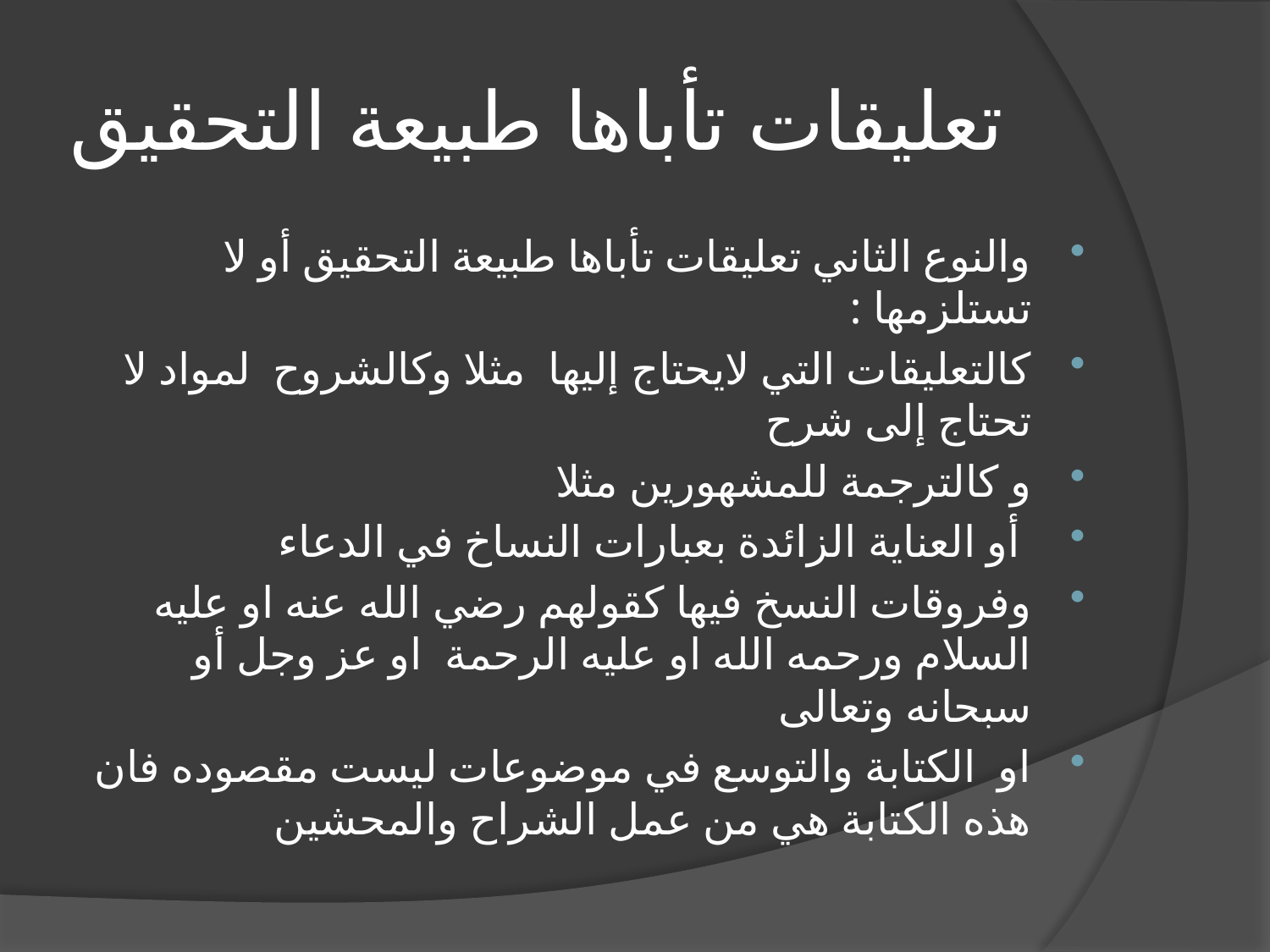

# تعليقات تأباها طبيعة التحقيق
والنوع الثاني تعليقات تأباها طبيعة التحقيق أو لا تستلزمها :
كالتعليقات التي لايحتاج إليها  مثلا وكالشروح  لمواد لا تحتاج إلى شرح
و كالترجمة للمشهورين مثلا
 أو العناية الزائدة بعبارات النساخ في الدعاء
وفروقات النسخ فيها كقولهم رضي الله عنه او عليه السلام ورحمه الله او عليه الرحمة  او عز وجل أو سبحانه وتعالى
او  الكتابة والتوسع في موضوعات ليست مقصوده فان هذه الكتابة هي من عمل الشراح والمحشين